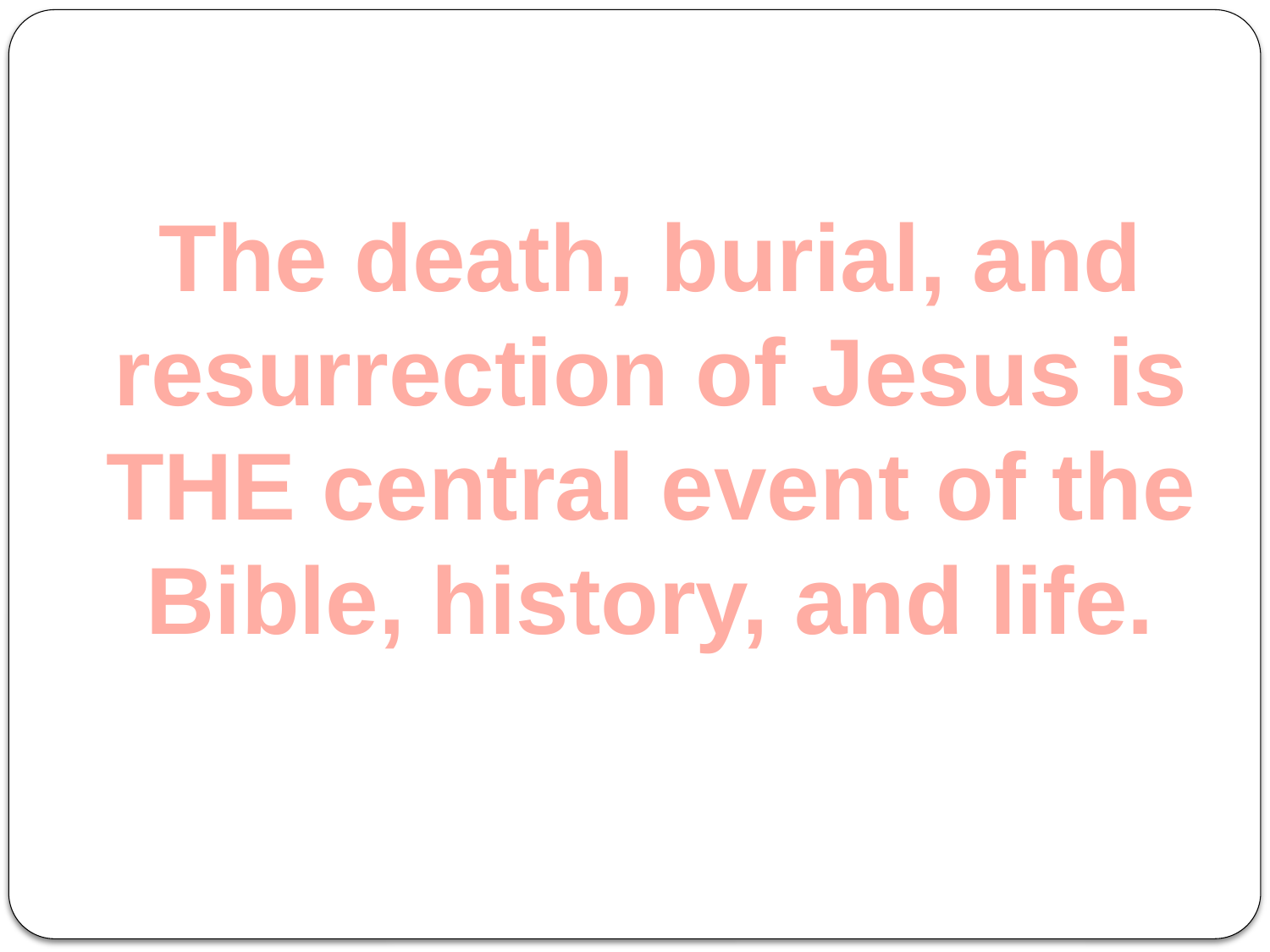

The death, burial, and resurrection of Jesus is THE central event of the Bible, history, and life.